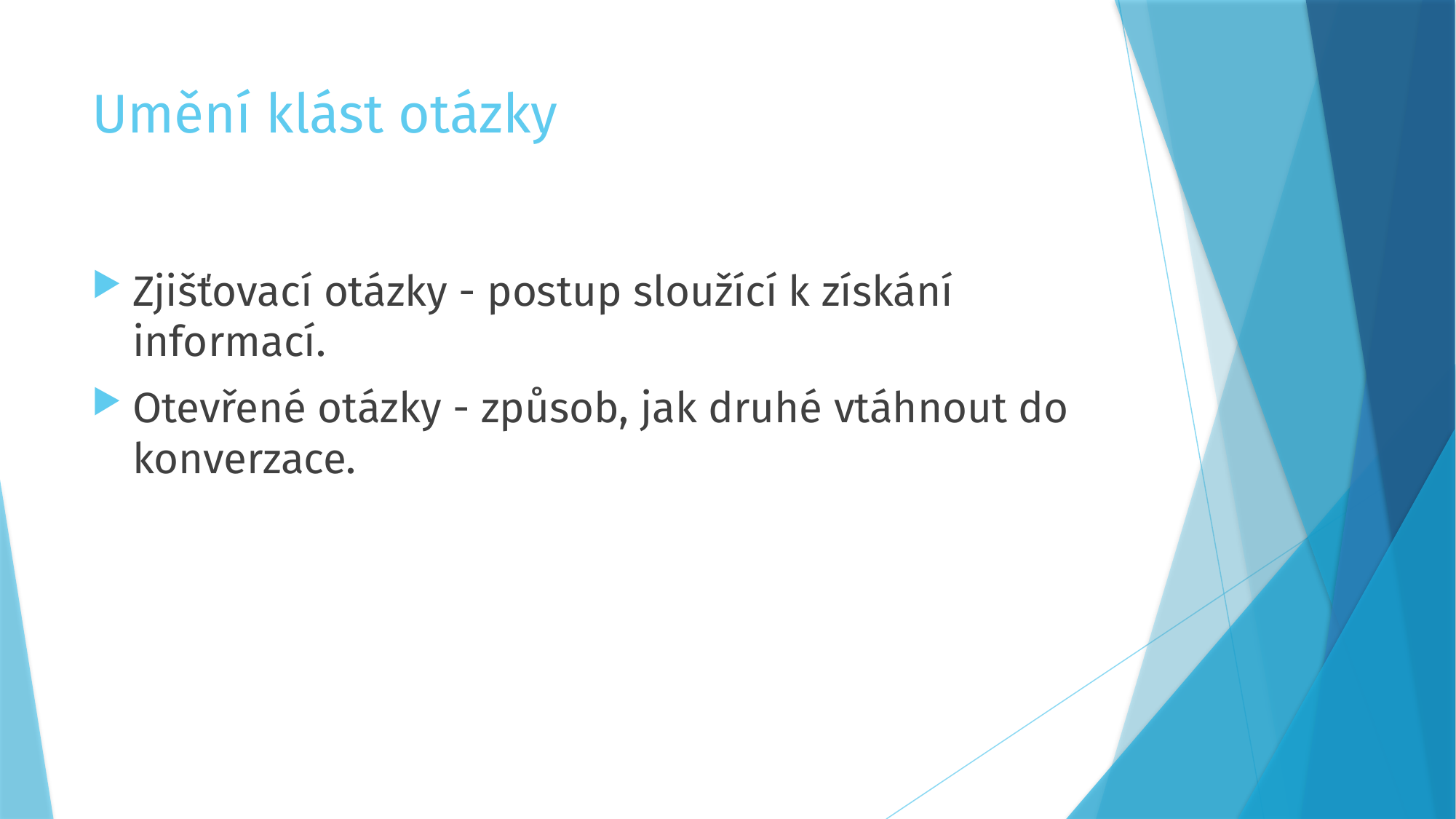

# Umění klást otázky
Zjišťovací otázky - postup sloužící k získání informací.
Otevřené otázky - způsob, jak druhé vtáhnout do konverzace.